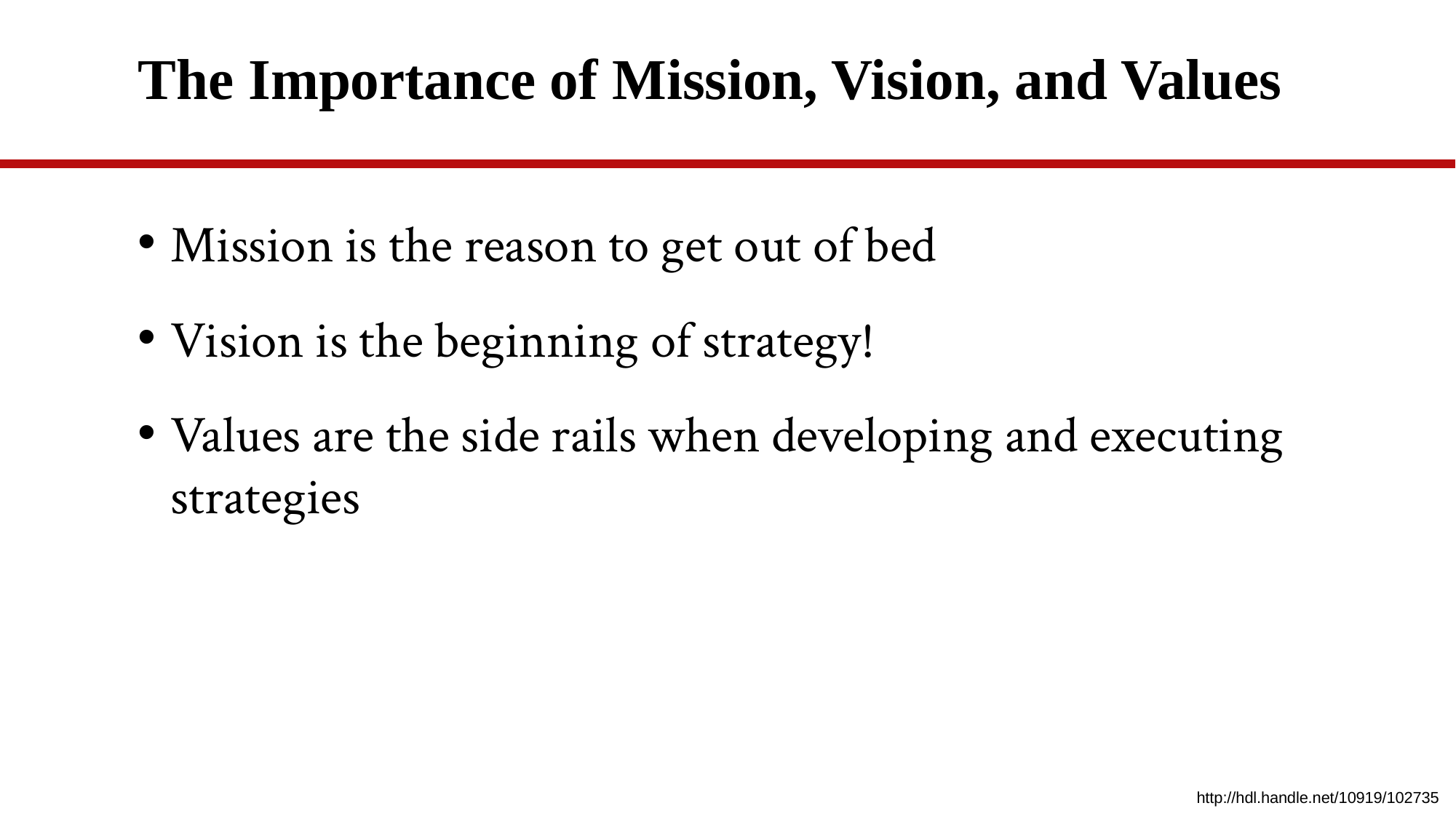

# The Importance of Mission, Vision, and Values
Mission is the reason to get out of bed
Vision is the beginning of strategy!
Values are the side rails when developing and executing strategies

http://hdl.handle.net/10919/102735